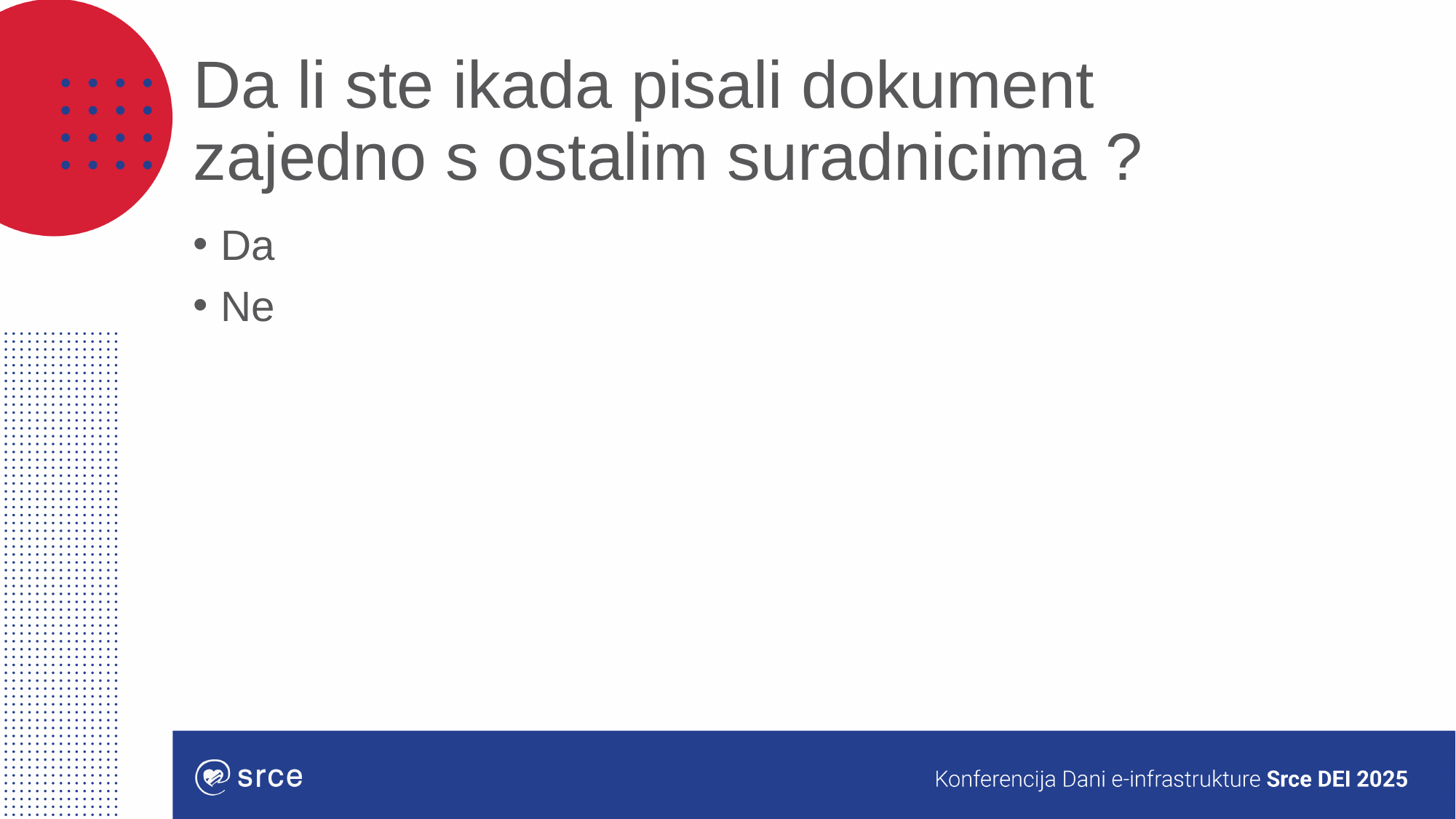

# Da li ste ikada pisali dokument zajedno s ostalim suradnicima ?
Da
Ne